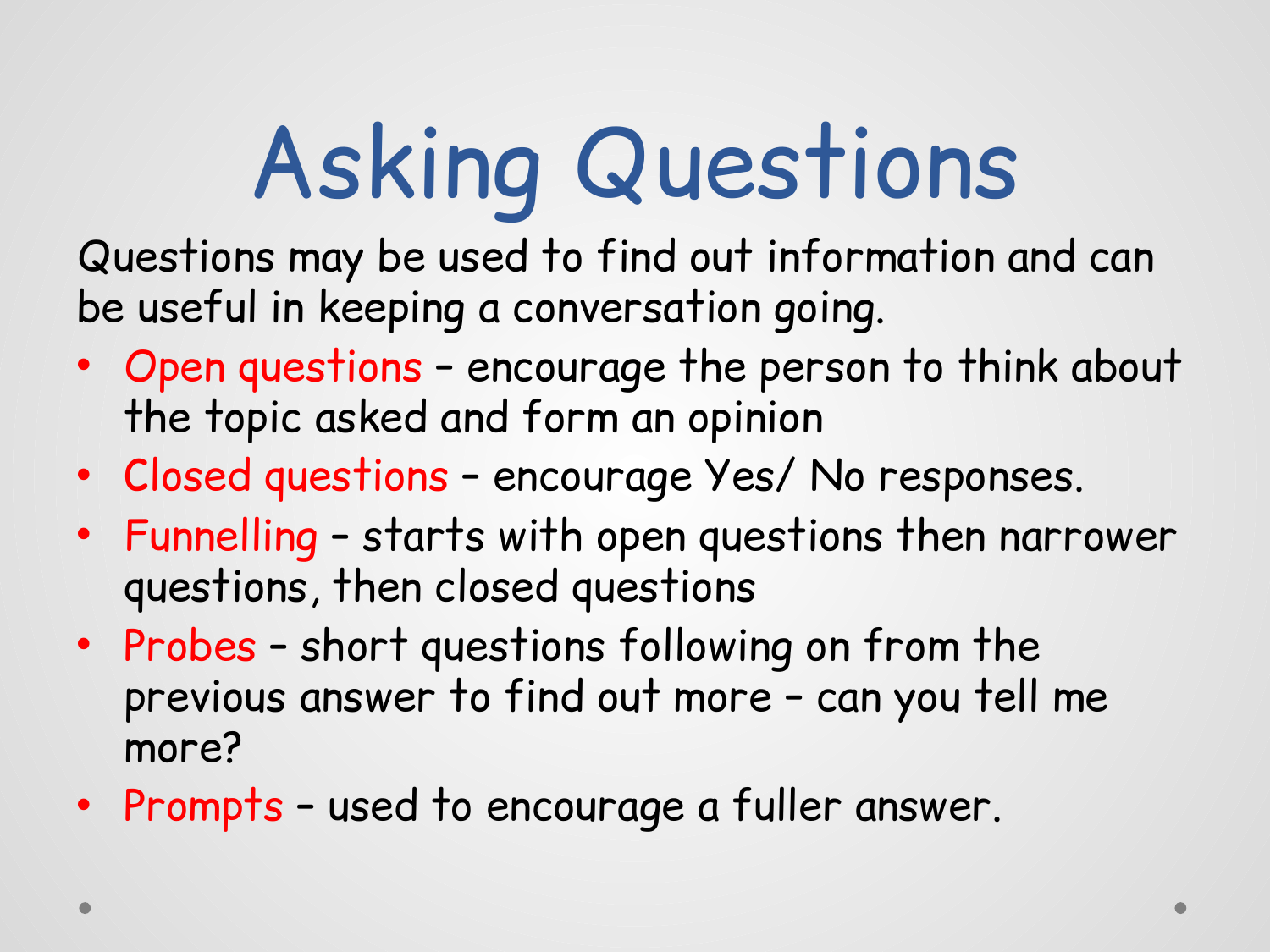

# Asking Questions
Questions may be used to find out information and can be useful in keeping a conversation going.
Open questions – encourage the person to think about the topic asked and form an opinion
Closed questions – encourage Yes/ No responses.
Funnelling – starts with open questions then narrower questions, then closed questions
Probes – short questions following on from the previous answer to find out more – can you tell me more?
Prompts – used to encourage a fuller answer.